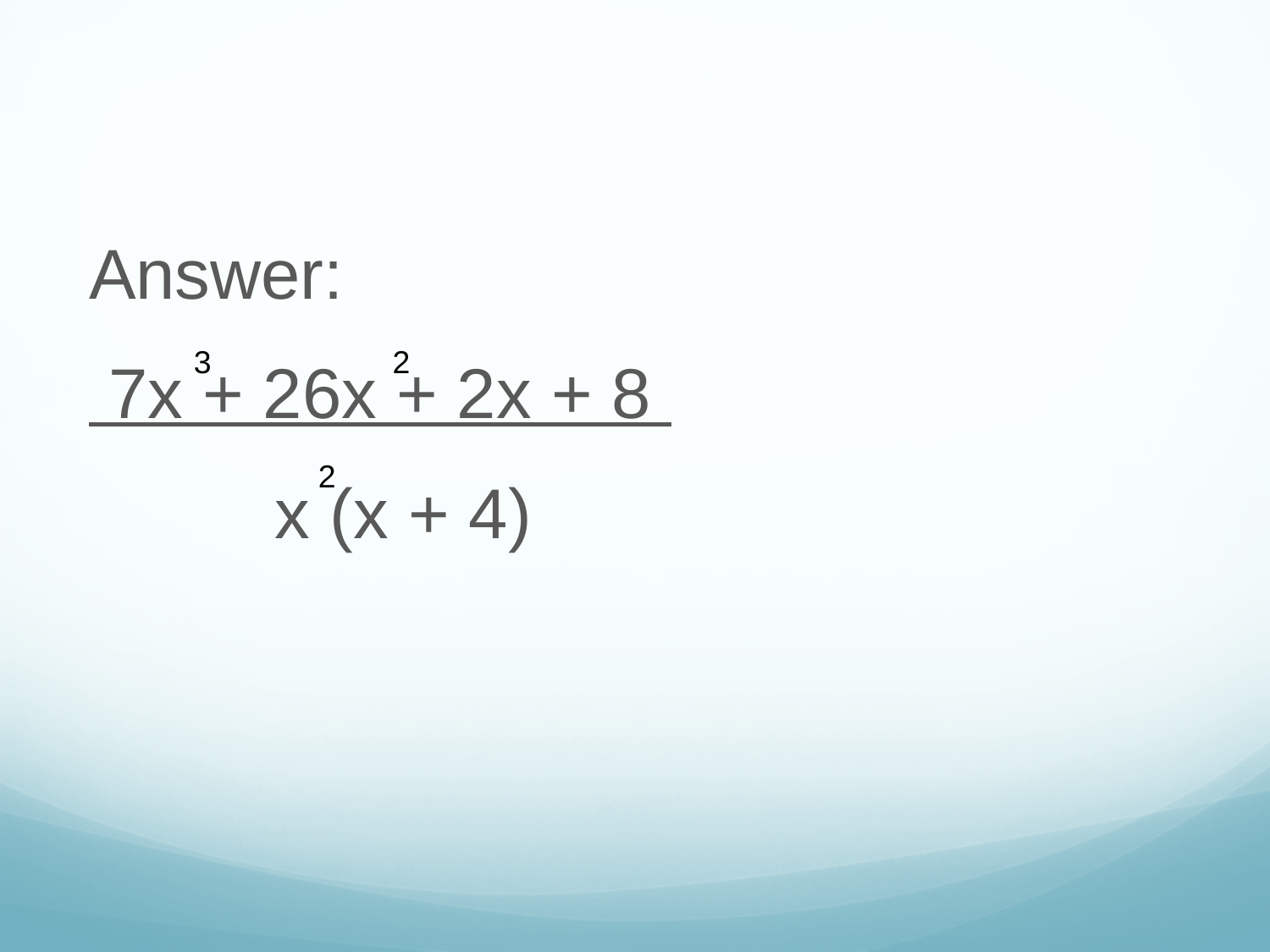

Answer:
 7x + 26x + 2x + 8
  	   x (x + 4)
                 2

              2